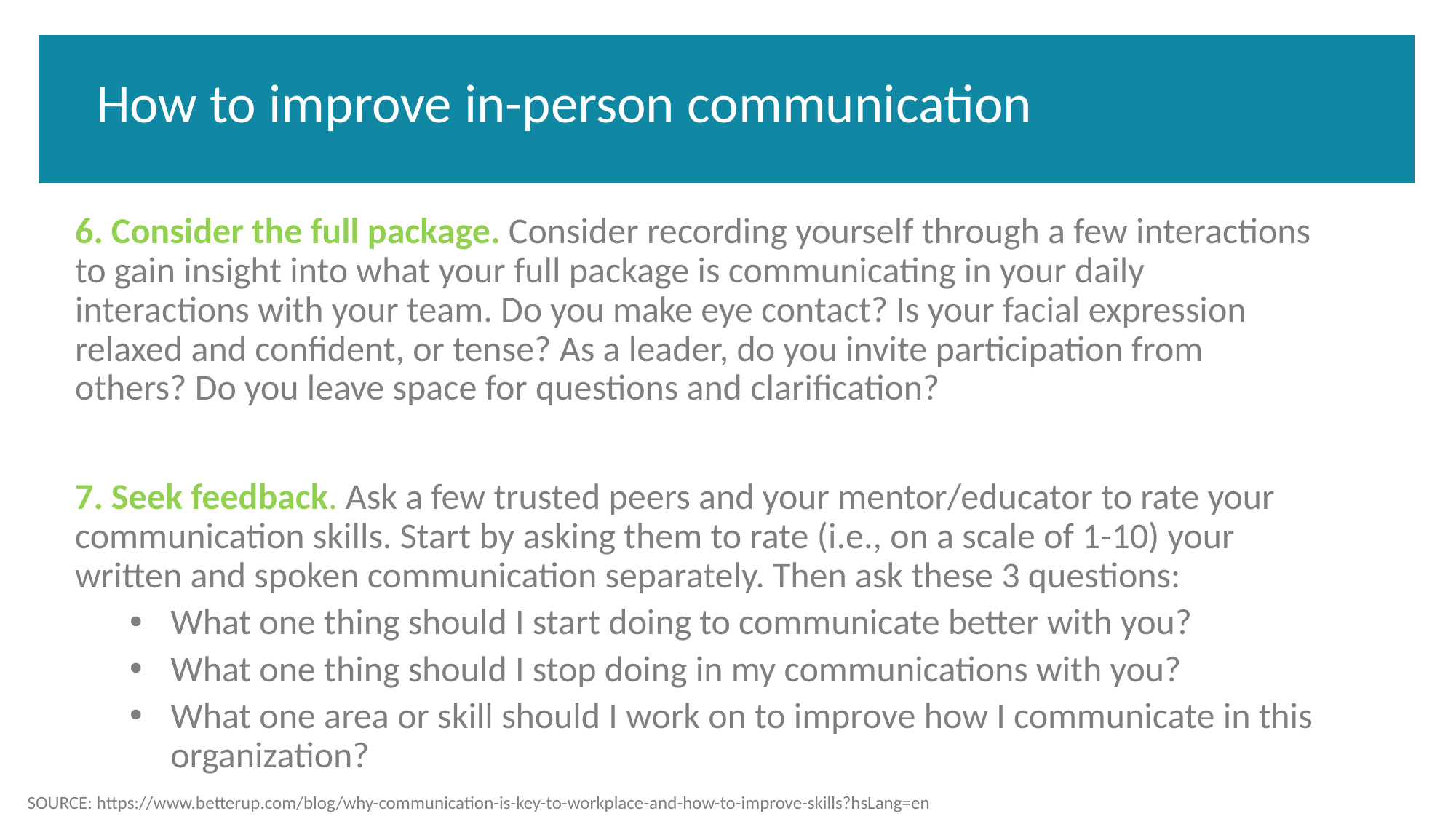

How to improve in-person communication
6. Consider the full package. Consider recording yourself through a few interactions to gain insight into what your full package is communicating in your daily interactions with your team. Do you make eye contact? Is your facial expression relaxed and confident, or tense? As a leader, do you invite participation from others? Do you leave space for questions and clarification?

7. Seek feedback. Ask a few trusted peers and your mentor/educator to rate your communication skills. Start by asking them to rate (i.e., on a scale of 1-10) your written and spoken communication separately. Then ask these 3 questions:
What one thing should I start doing to communicate better with you?
What one thing should I stop doing in my communications with you?
What one area or skill should I work on to improve how I communicate in this organization?
SOURCE: https://www.betterup.com/blog/why-communication-is-key-to-workplace-and-how-to-improve-skills?hsLang=en